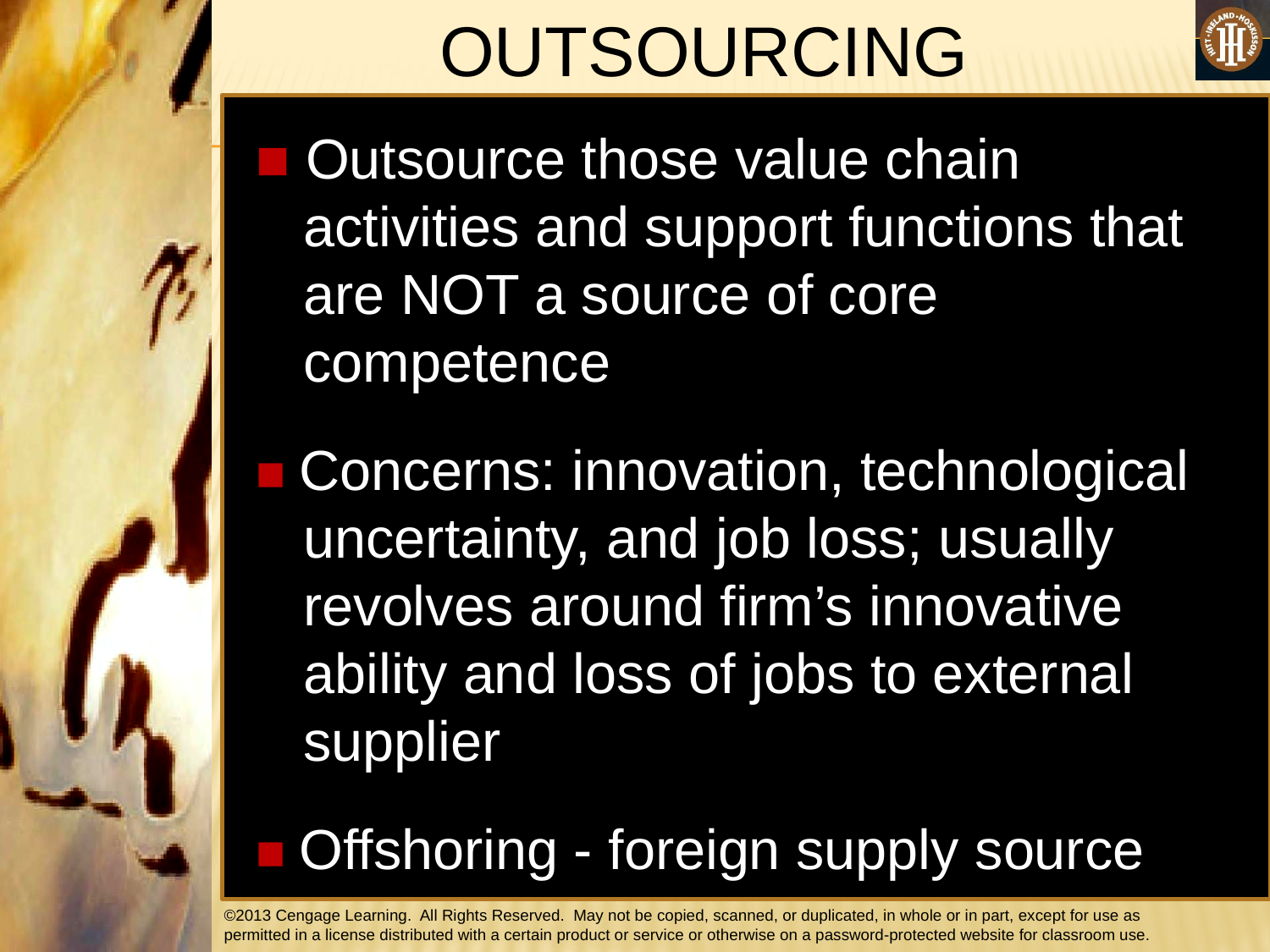

OUTSOURCING

■ Outsource those value chain activities and support functions that are NOT a source of core competence

■ Concerns: innovation, technological uncertainty, and job loss; usually revolves around firm’s innovative ability and loss of jobs to external supplier

■ Offshoring - foreign supply source